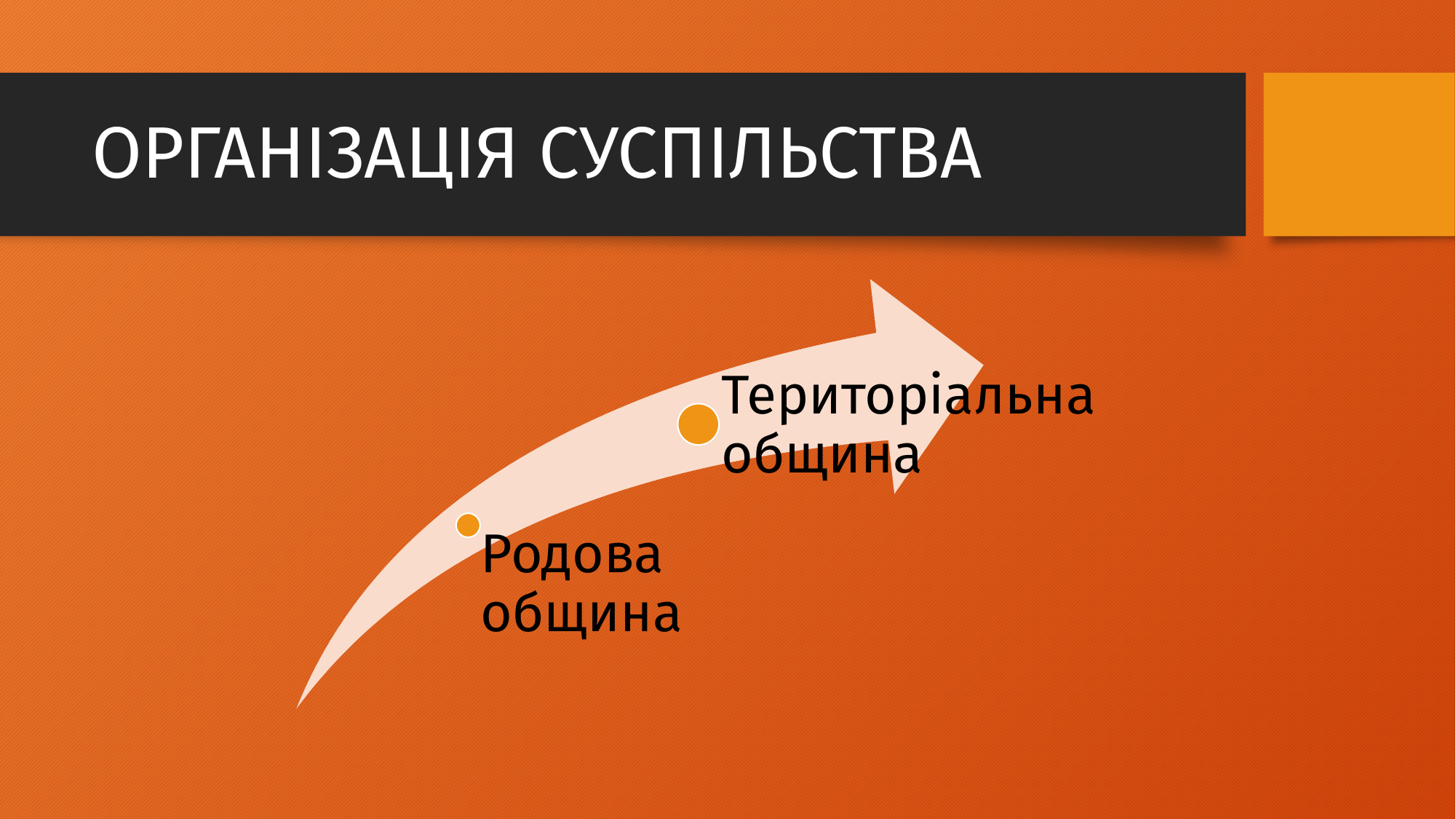

# ОРГАНІЗАЦІЯ СУСПІЛЬСТВА
Родова община
Територіальна община